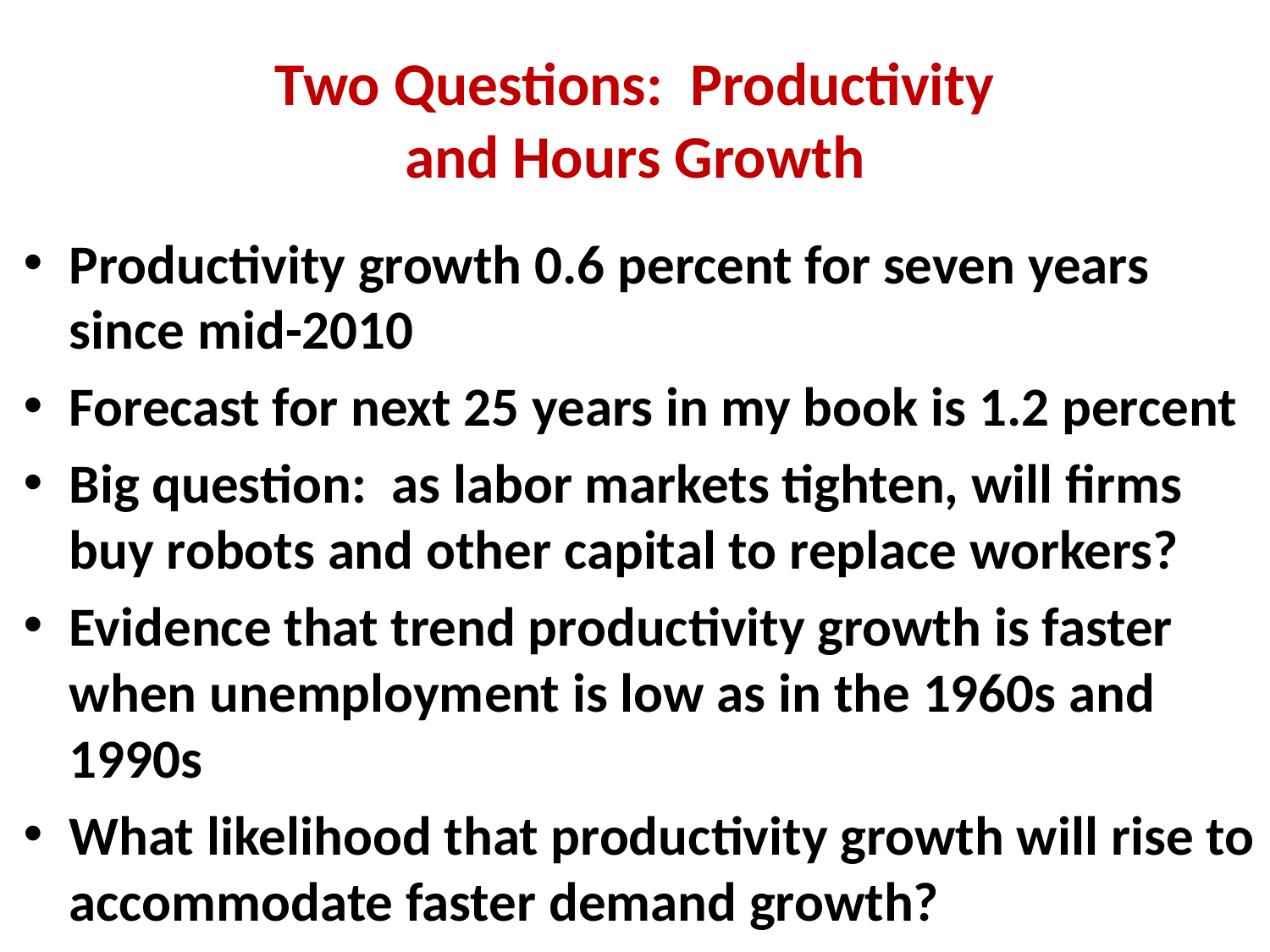

# Two Questions:  Productivity and Hours Growth
Productivity growth 0.6 percent for seven years since mid-2010
Forecast for next 25 years in my book is 1.2 percent
Big question:  as labor markets tighten, will firms buy robots and other capital to replace workers?
Evidence that trend productivity growth is faster when unemployment is low as in the 1960s and 1990s
What likelihood that productivity growth will rise to accommodate faster demand growth?